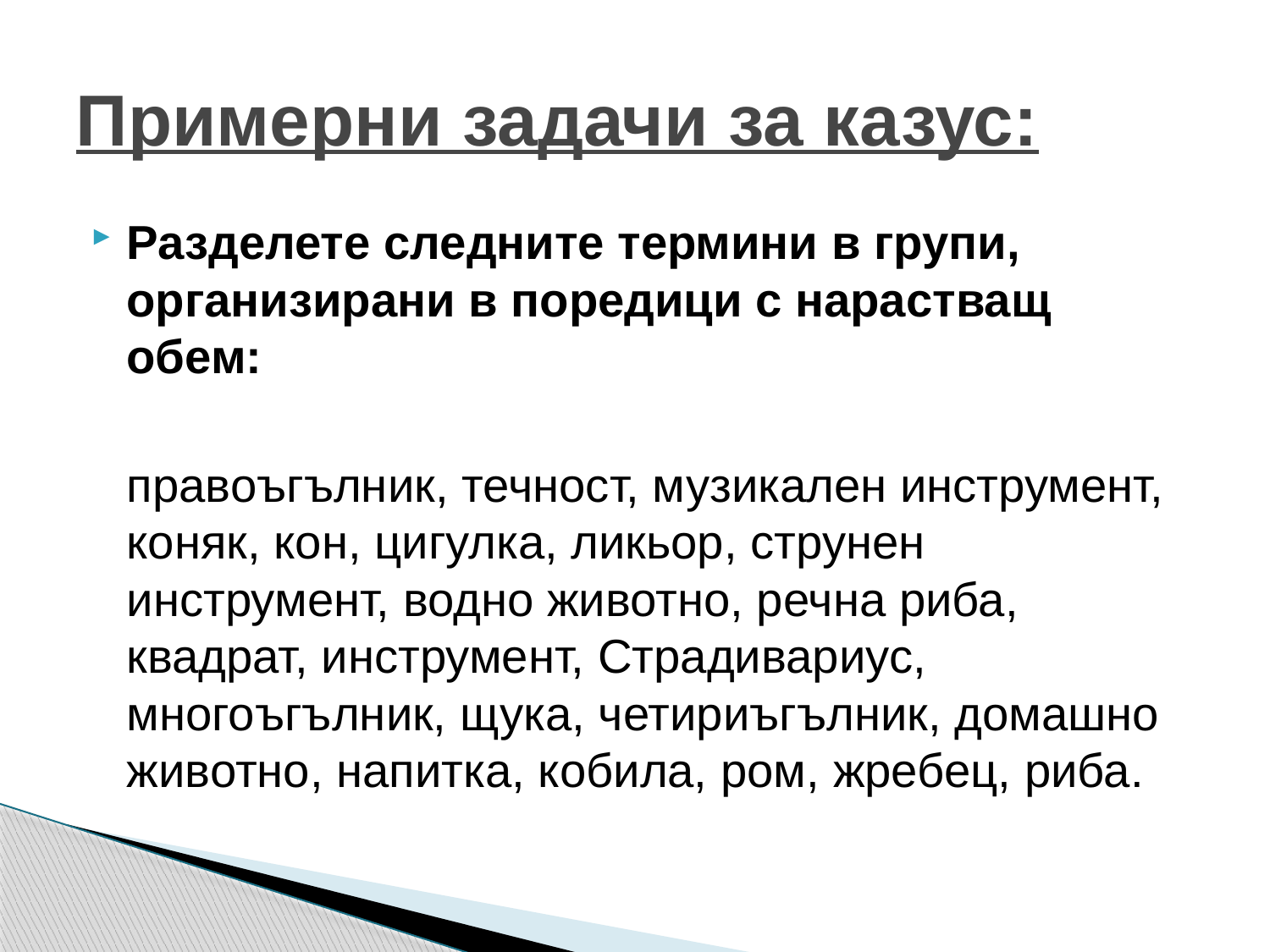

# Примерни задачи за казус:
Разделете следните термини в групи, организирани в поредици с нарастващ обем:

правоъгълник, течност, музикален инструмент, коняк, кон, цигулка, ликьор, струнен инструмент, водно животно, речна риба, квадрат, инструмент, Страдивариус, многоъгълник, щука, четириъгълник, домашно животно, напитка, кобила, ром, жребец, риба.